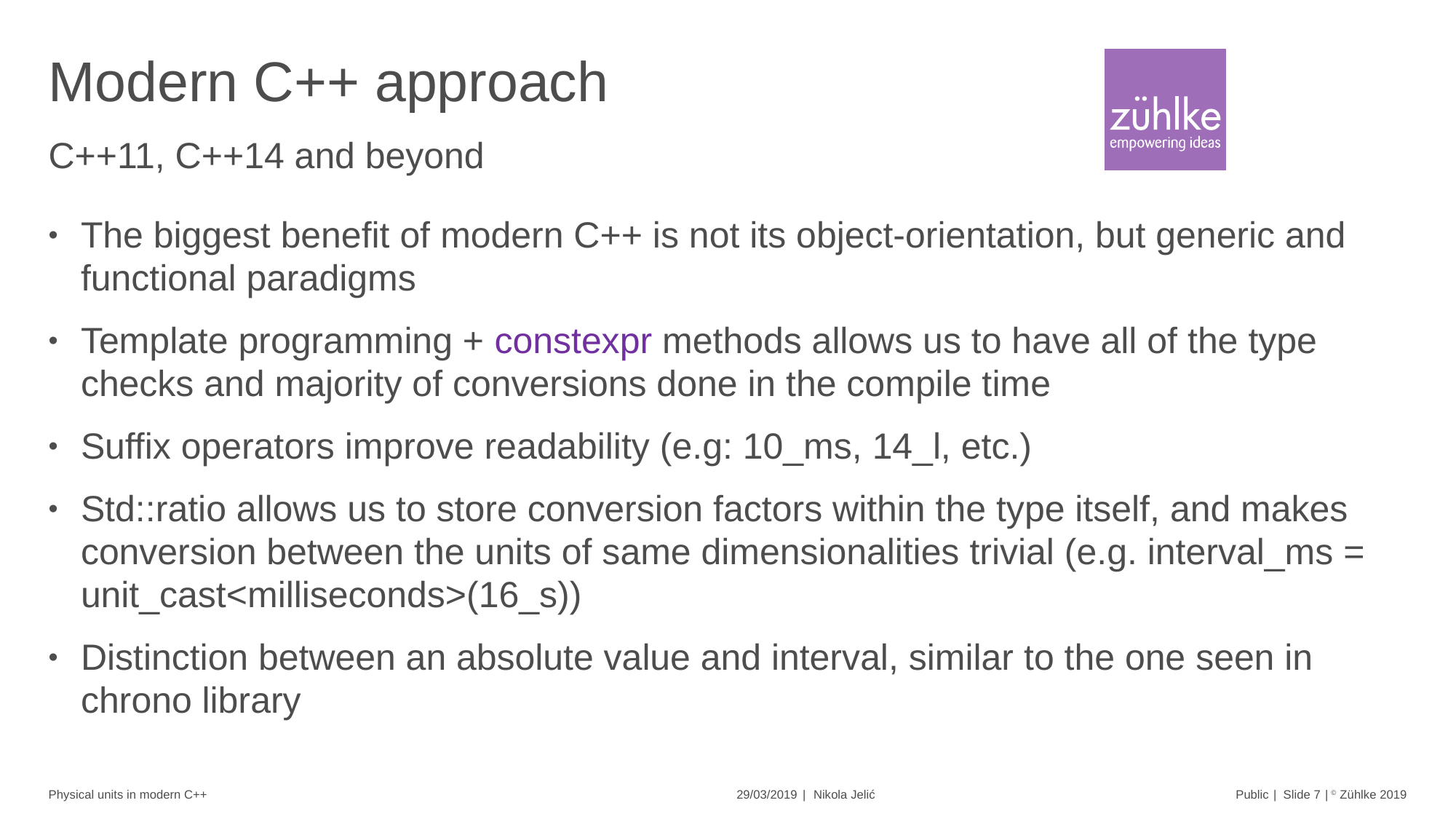

# Modern C++ approach
C++11, C++14 and beyond
The biggest benefit of modern C++ is not its object-orientation, but generic and functional paradigms
Template programming + constexpr methods allows us to have all of the type checks and majority of conversions done in the compile time
Suffix operators improve readability (e.g: 10_ms, 14_l, etc.)
Std::ratio allows us to store conversion factors within the type itself, and makes conversion between the units of same dimensionalities trivial (e.g. interval_ms = unit_cast<milliseconds>(16_s))
Distinction between an absolute value and interval, similar to the one seen in chrono library